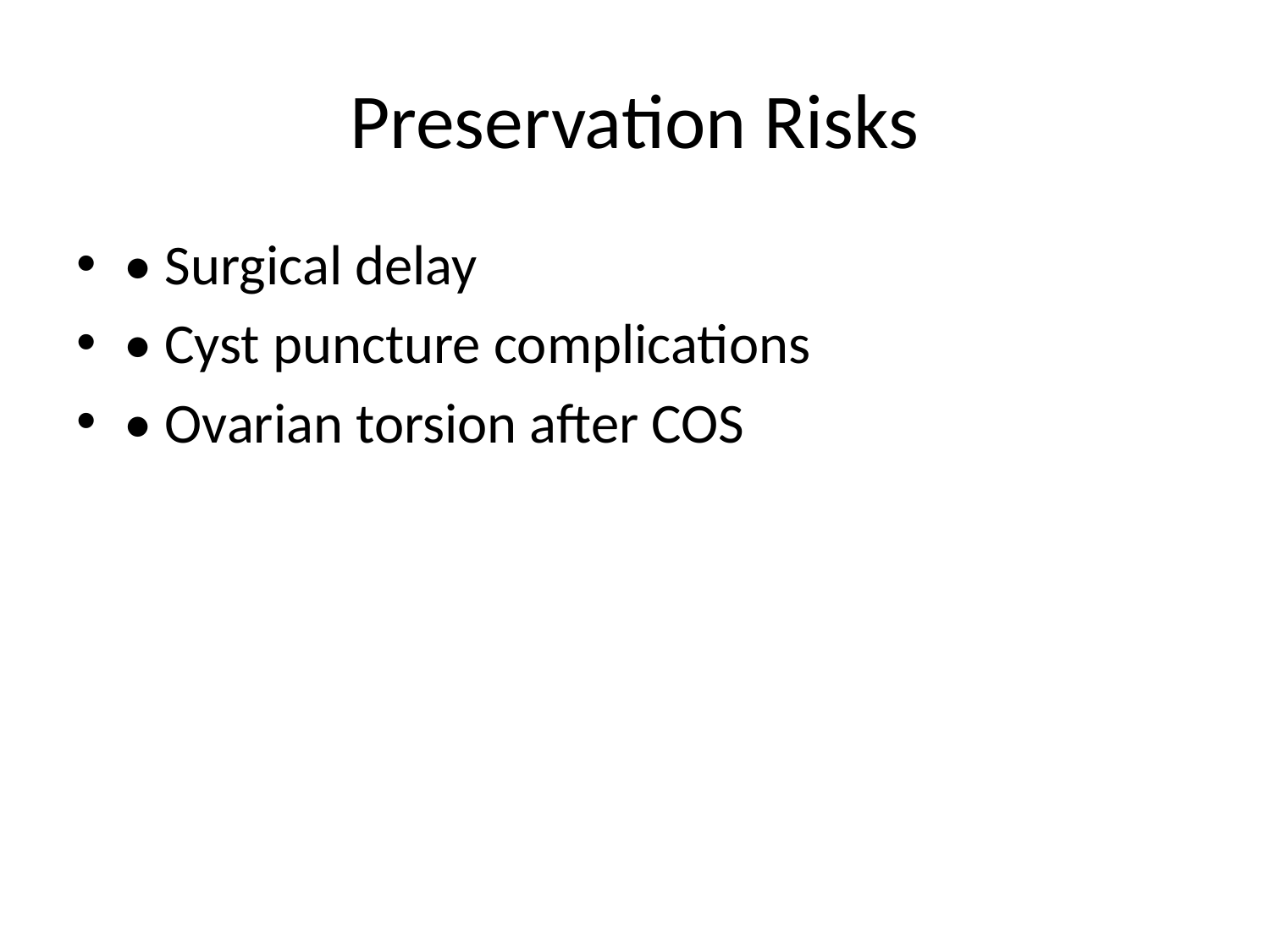

# Preservation Risks
• Surgical delay
• Cyst puncture complications
• Ovarian torsion after COS